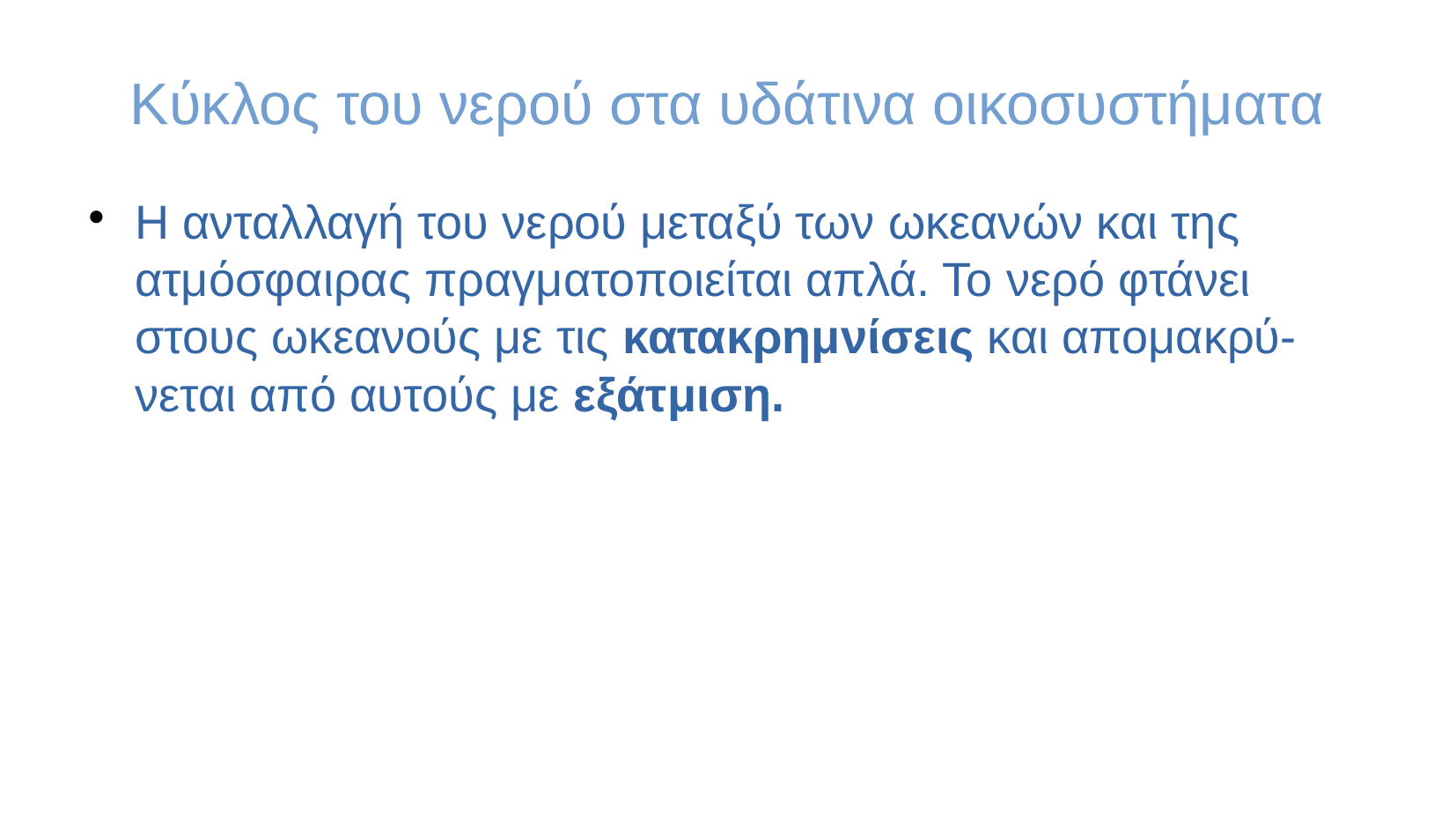

Κύκλος του νερού στα υδάτινα οικοσυστήματα
Η ανταλλαγή του νερού μεταξύ των ωκεανών και της ατμόσφαιρας πραγματοποιείται απλά. Το νερό φτάνει στους ωκεανούς με τις κατακρημνίσεις και απομακρύ-νεται από αυτούς με εξάτμιση.